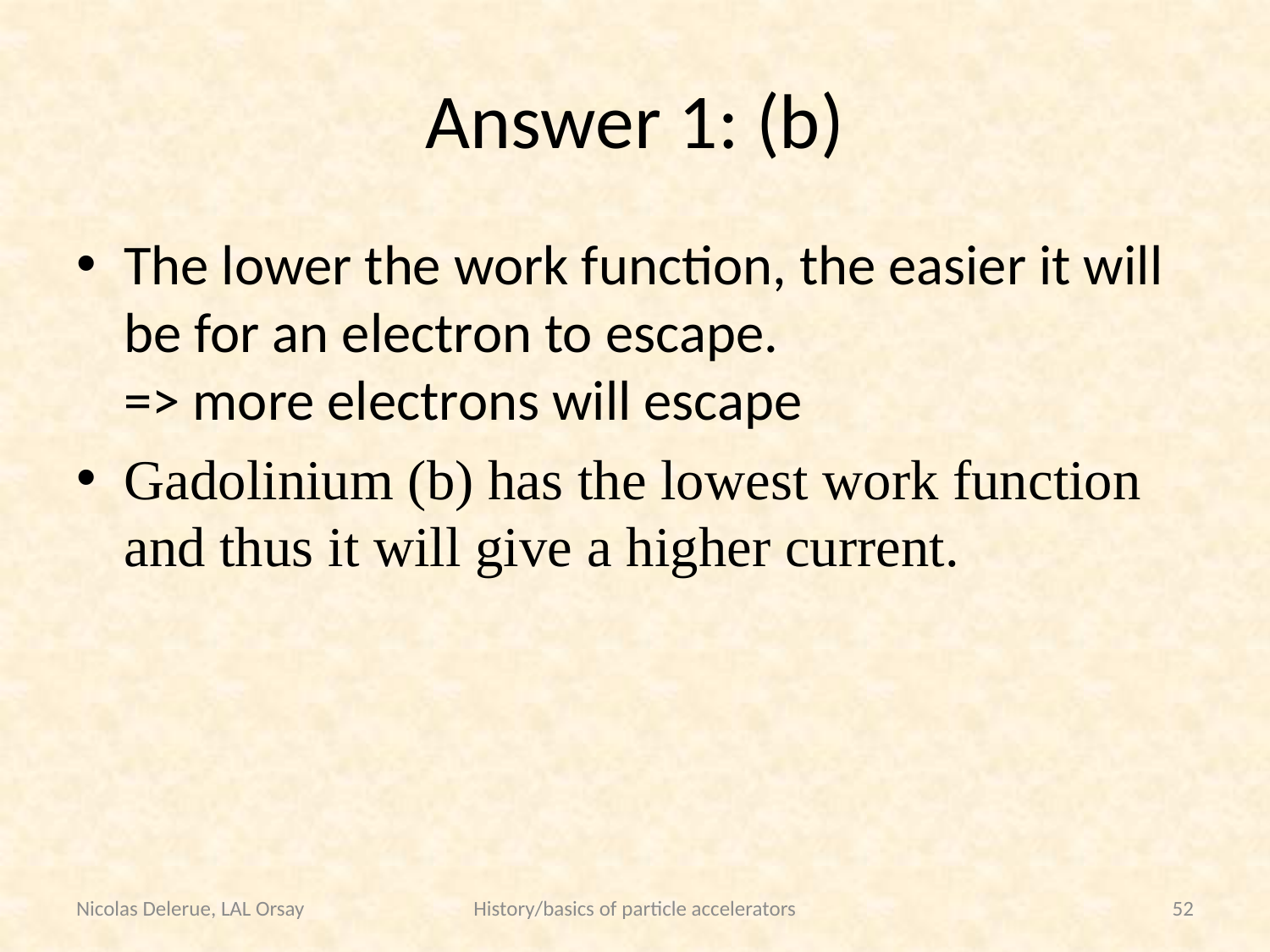

# Answer 1: (b)
The lower the work function, the easier it will be for an electron to escape.
=> more electrons will escape
Gadolinium (b) has the lowest work function and thus it will give a higher current.
Nicolas Delerue, LAL Orsay
History/basics of particle accelerators
52